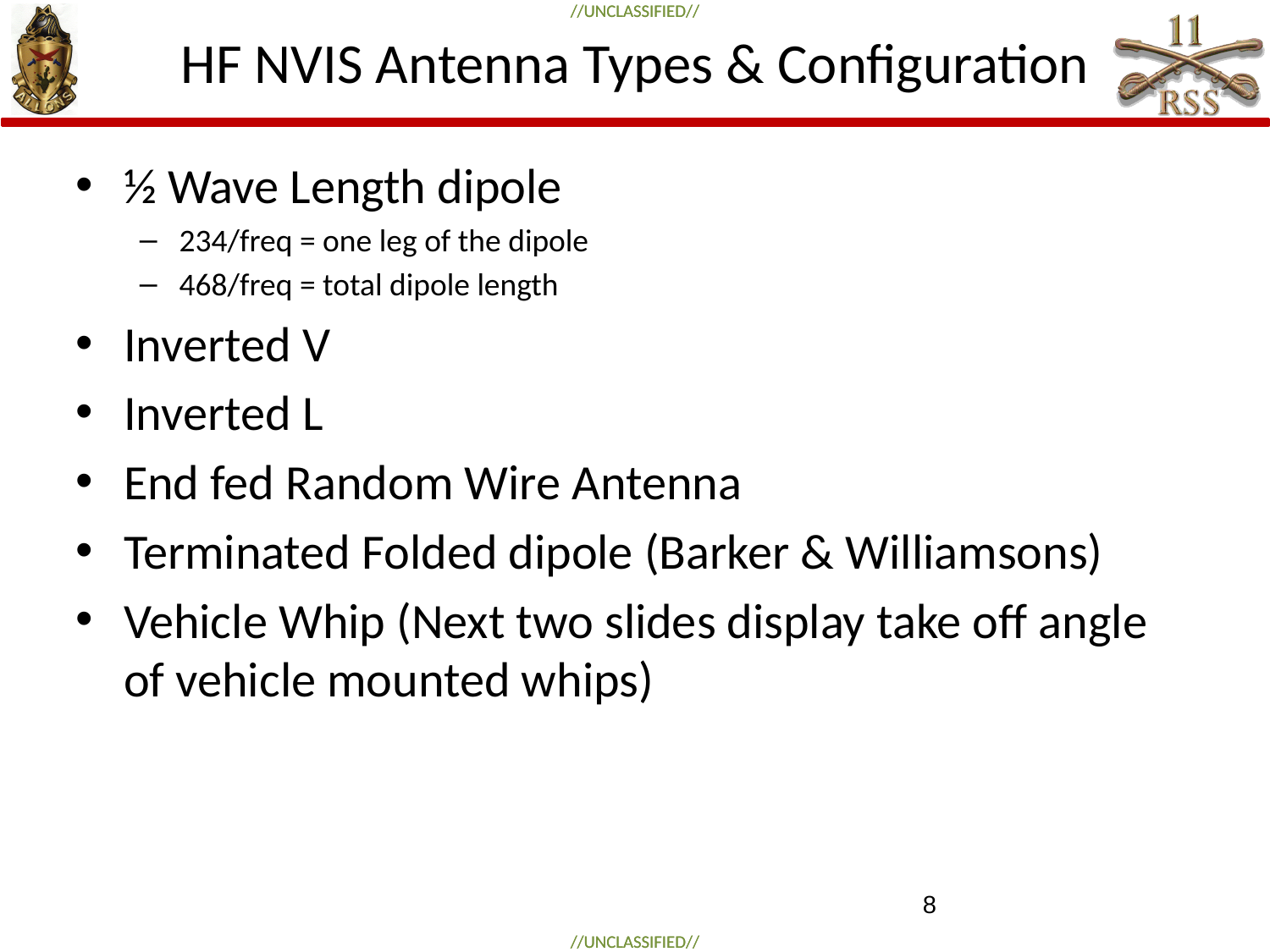

# HF NVIS Antenna Types & Configuration
½ Wave Length dipole
234/freq = one leg of the dipole
468/freq = total dipole length
Inverted V
Inverted L
End fed Random Wire Antenna
Terminated Folded dipole (Barker & Williamsons)
Vehicle Whip (Next two slides display take off angle of vehicle mounted whips)
8